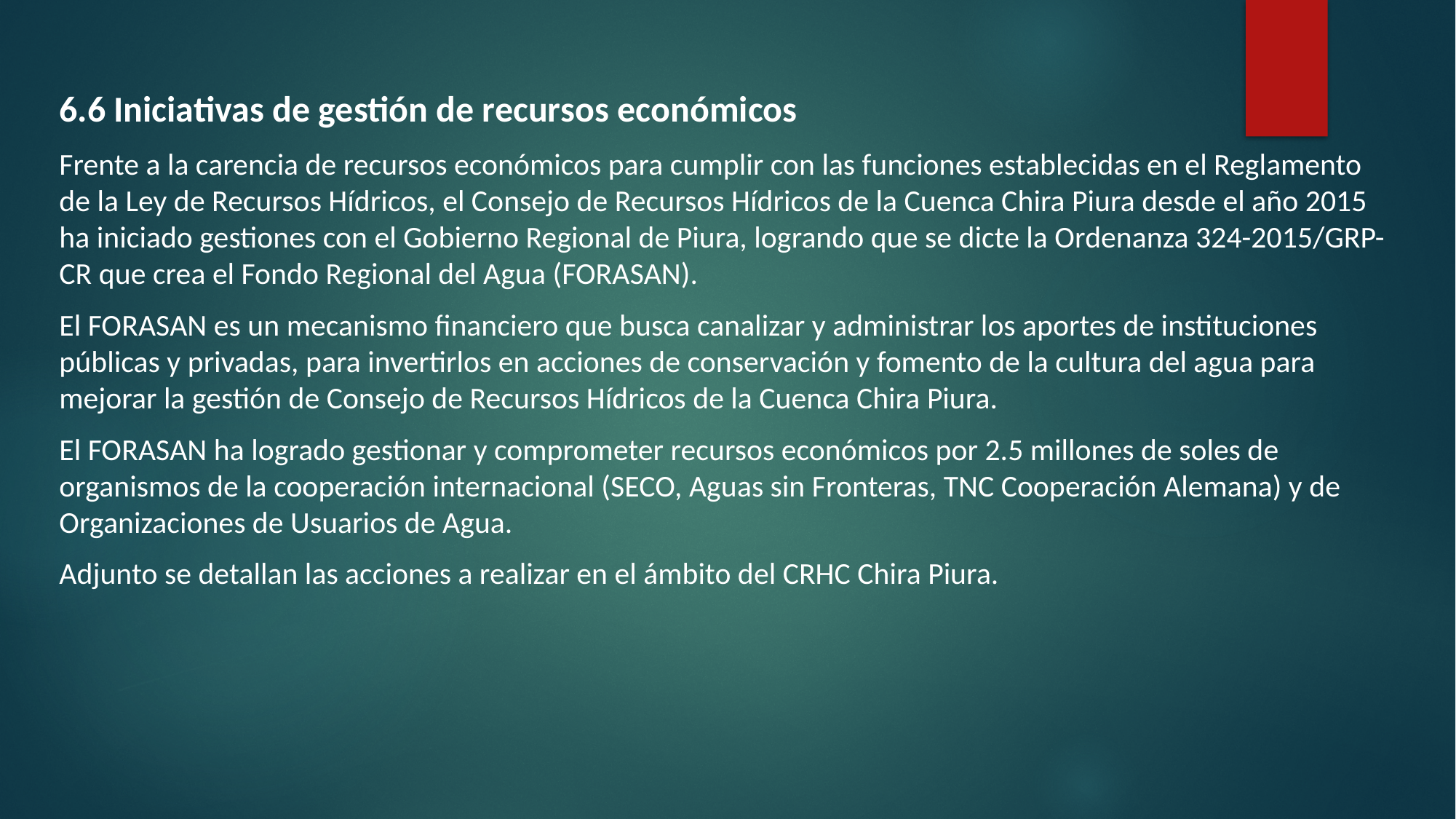

6.6 Iniciativas de gestión de recursos económicos
Frente a la carencia de recursos económicos para cumplir con las funciones establecidas en el Reglamento de la Ley de Recursos Hídricos, el Consejo de Recursos Hídricos de la Cuenca Chira Piura desde el año 2015 ha iniciado gestiones con el Gobierno Regional de Piura, logrando que se dicte la Ordenanza 324-2015/GRP-CR que crea el Fondo Regional del Agua (FORASAN).
El FORASAN es un mecanismo financiero que busca canalizar y administrar los aportes de instituciones públicas y privadas, para invertirlos en acciones de conservación y fomento de la cultura del agua para mejorar la gestión de Consejo de Recursos Hídricos de la Cuenca Chira Piura.
El FORASAN ha logrado gestionar y comprometer recursos económicos por 2.5 millones de soles de organismos de la cooperación internacional (SECO, Aguas sin Fronteras, TNC Cooperación Alemana) y de Organizaciones de Usuarios de Agua.
Adjunto se detallan las acciones a realizar en el ámbito del CRHC Chira Piura.